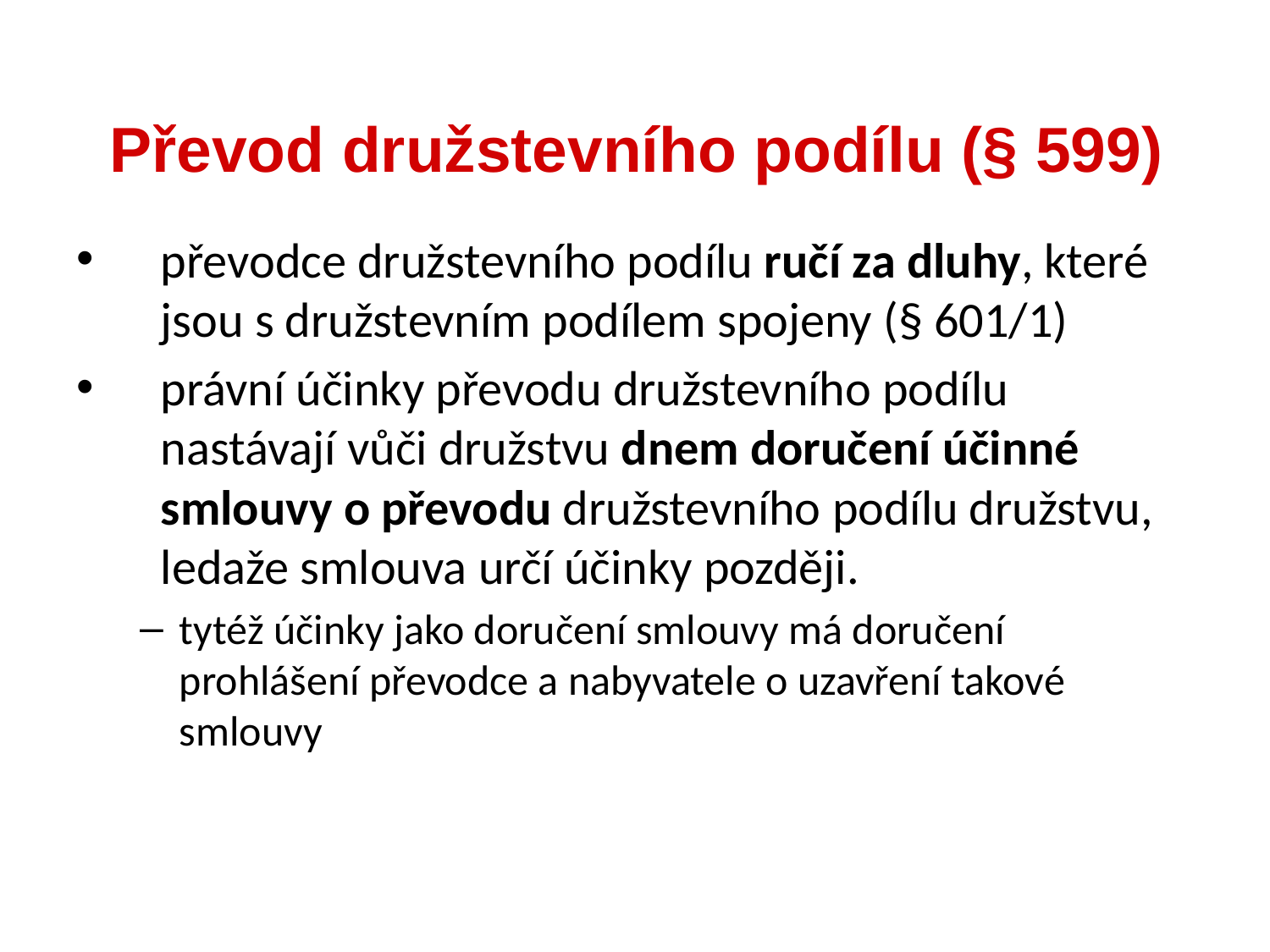

převodce družstevního podílu ručí za dluhy, které jsou s družstevním podílem spojeny (§ 601/1)
právní účinky převodu družstevního podílu nastávají vůči družstvu dnem doručení účinné smlouvy o převodu družstevního podílu družstvu, ledaže smlouva určí účinky později.
tytéž účinky jako doručení smlouvy má doručení prohlášení převodce a nabyvatele o uzavření takové smlouvy

Převod družstevního podílu (§ 599)